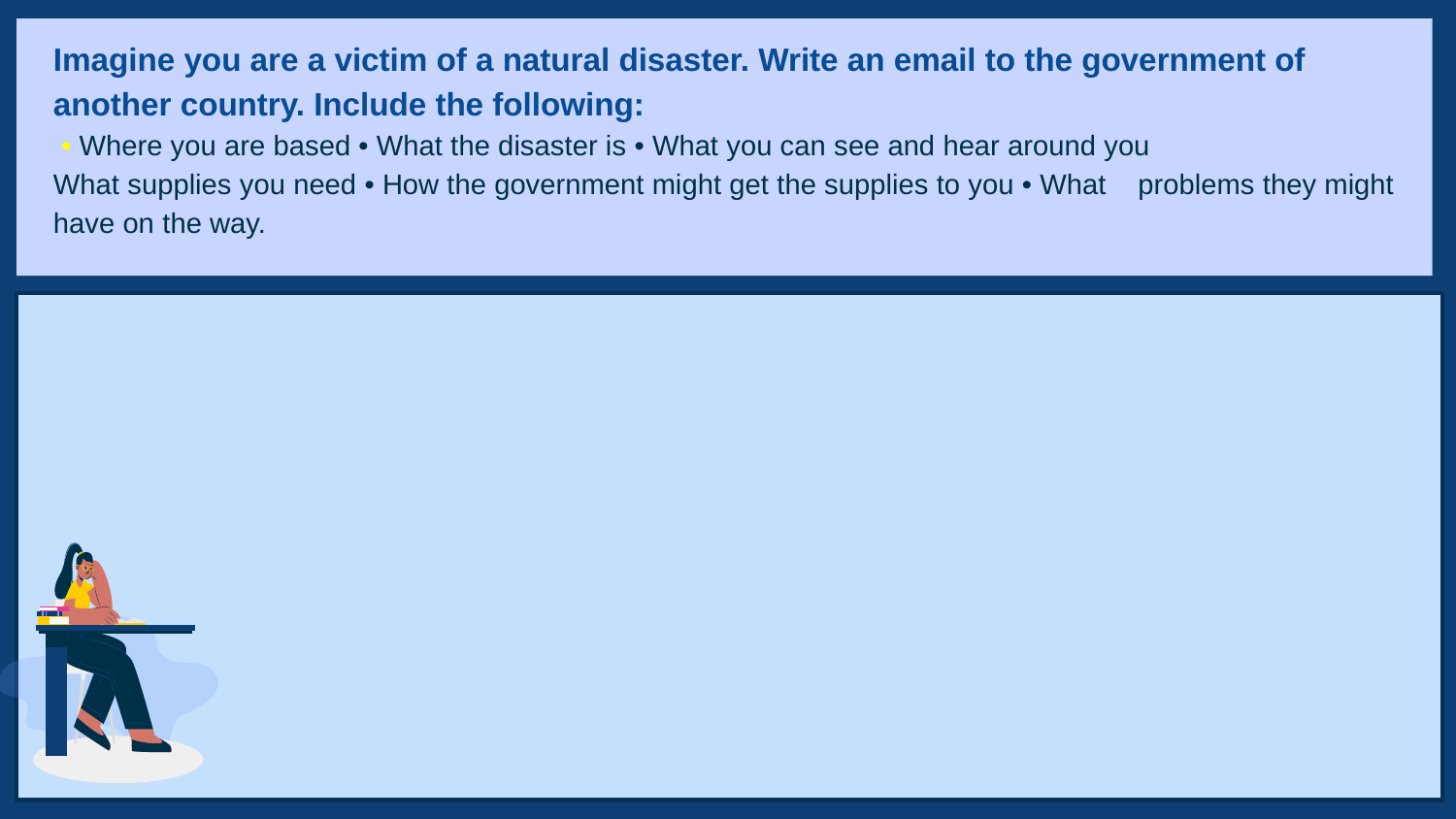

Imagine you are a victim of a natural disaster. Write an email to the government of another country. Include the following:
 • Where you are based • What the disaster is • What you can see and hear around you
What supplies you need • How the government might get the supplies to you • What    problems they might have on the way.